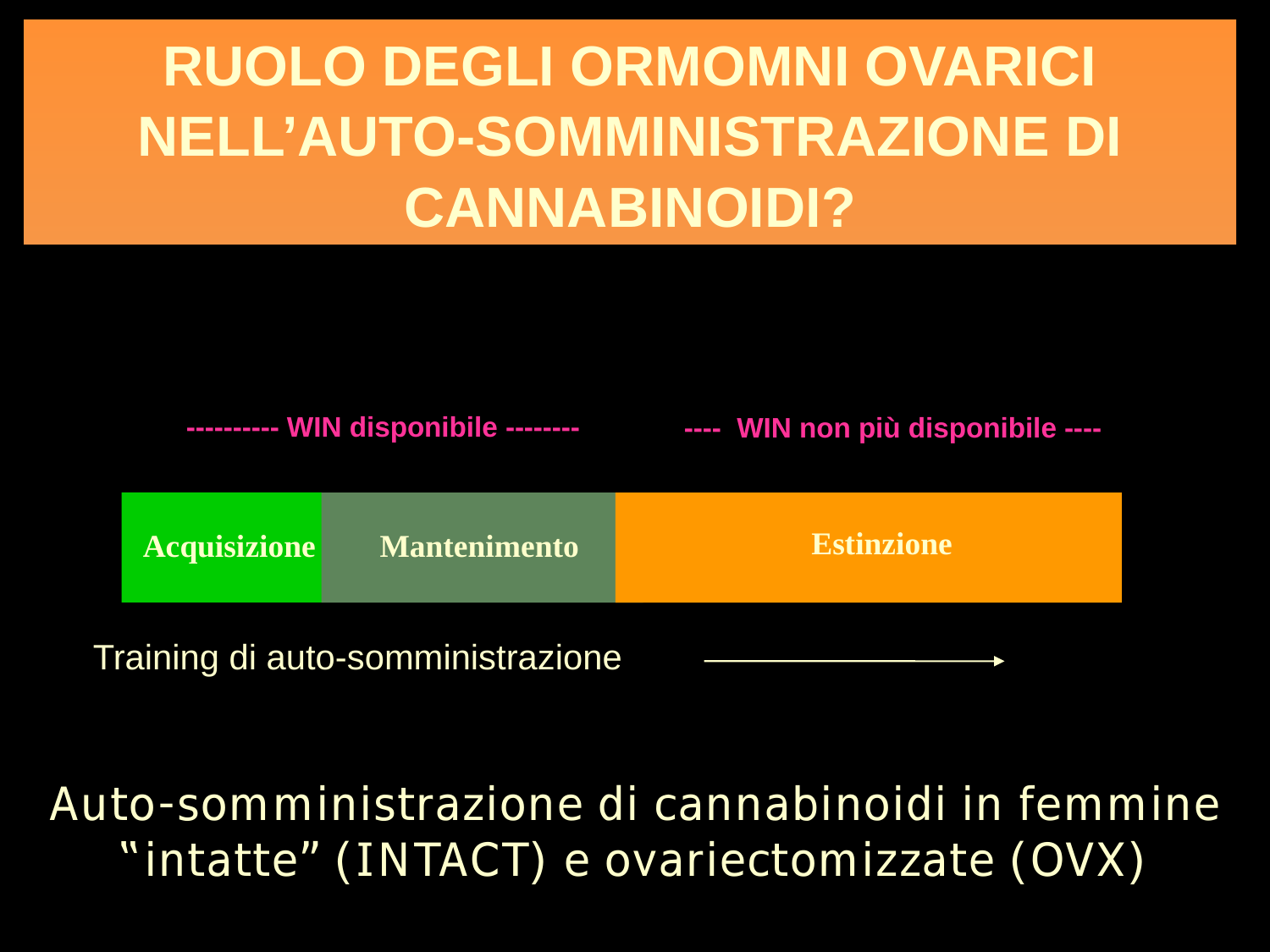

RUOLO DEGLI ORMOMNI OVARICI NELL’AUTO-SOMMINISTRAZIONE DI CANNABINOIDI?
---------- WIN disponibile --------
----  WIN non più disponibile ----

Estinzione
Mantenimento
Acquisizione
Training di auto-somministrazione

Auto-somministrazione di cannabinoidi in femmine “intatte” (INTACT) e ovariectomizzate (OVX)